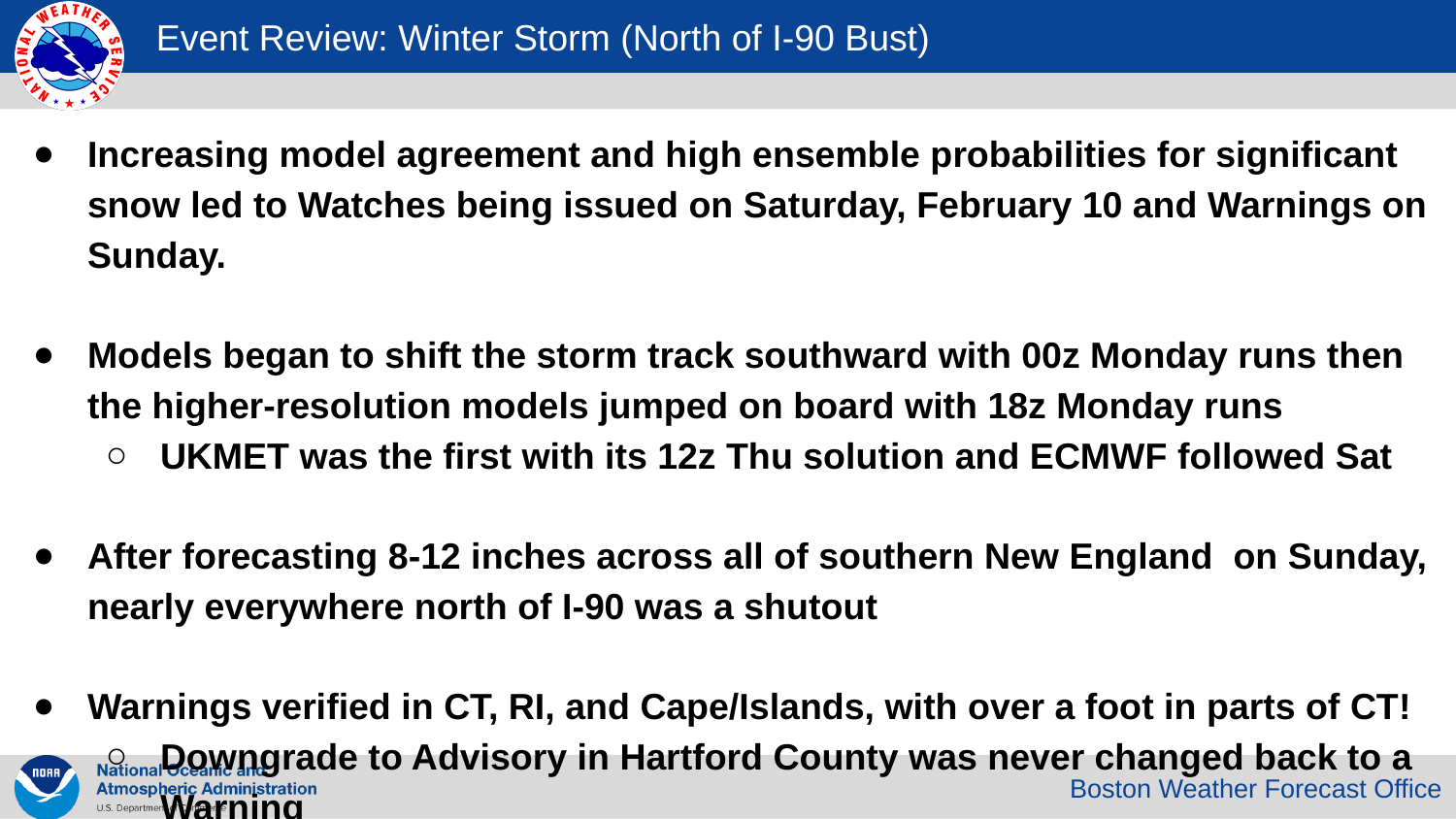

# Event Review: Winter Storm (North of I-90 Bust)
Increasing model agreement and high ensemble probabilities for significant snow led to Watches being issued on Saturday, February 10 and Warnings on Sunday.

Models began to shift the storm track southward with 00z Monday runs then the higher-resolution models jumped on board with 18z Monday runs
UKMET was the first with its 12z Thu solution and ECMWF followed Sat

After forecasting 8-12 inches across all of southern New England  on Sunday, nearly everywhere north of I-90 was a shutout

Warnings verified in CT, RI, and Cape/Islands, with over a foot in parts of CT!
Downgrade to Advisory in Hartford County was never changed back to a Warning